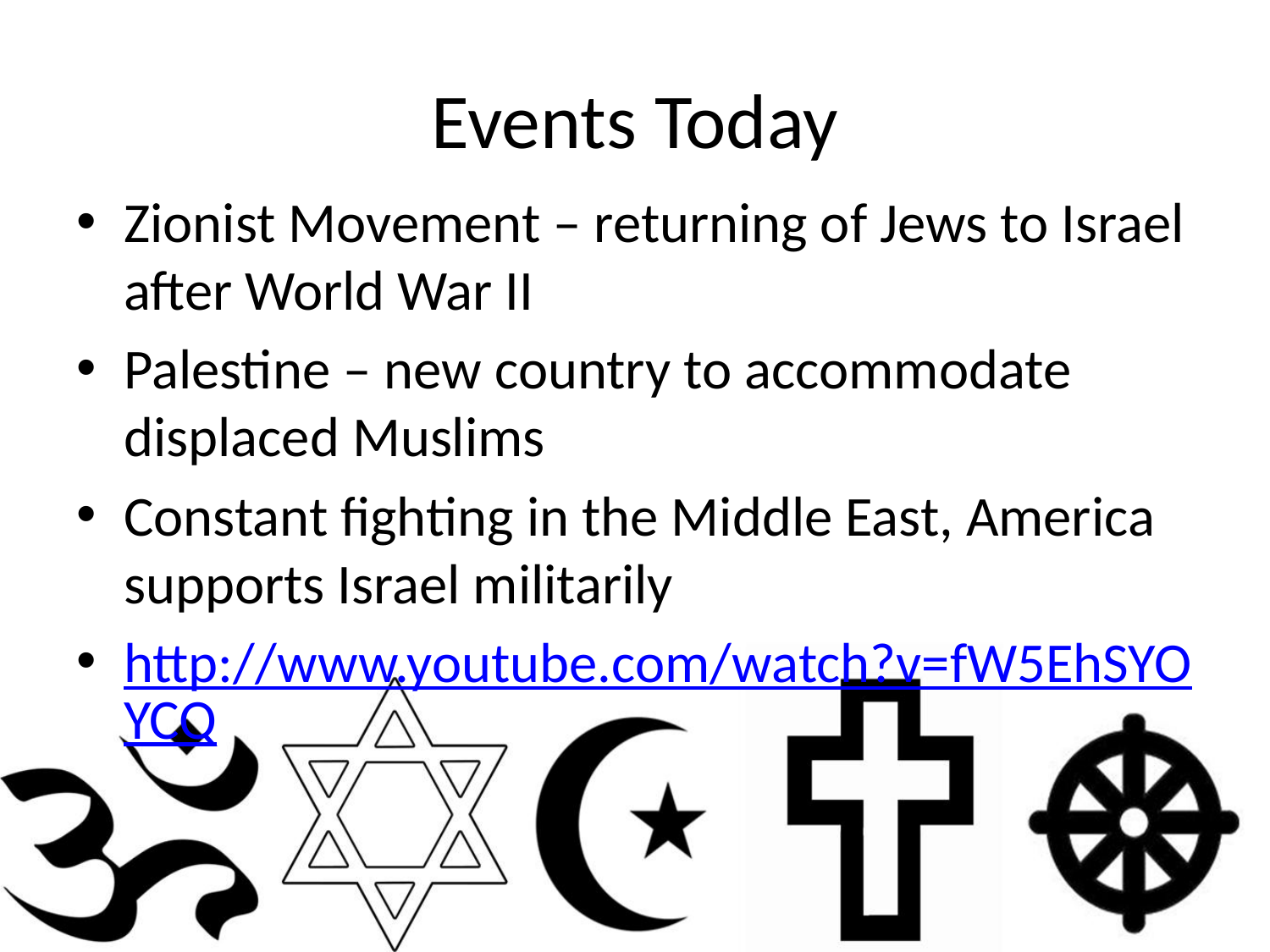

# Events Today
Zionist Movement – returning of Jews to Israel after World War II
Palestine – new country to accommodate displaced Muslims
Constant fighting in the Middle East, America supports Israel militarily
http://www.youtube.com/watch?v=fW5EhSYOYCQ